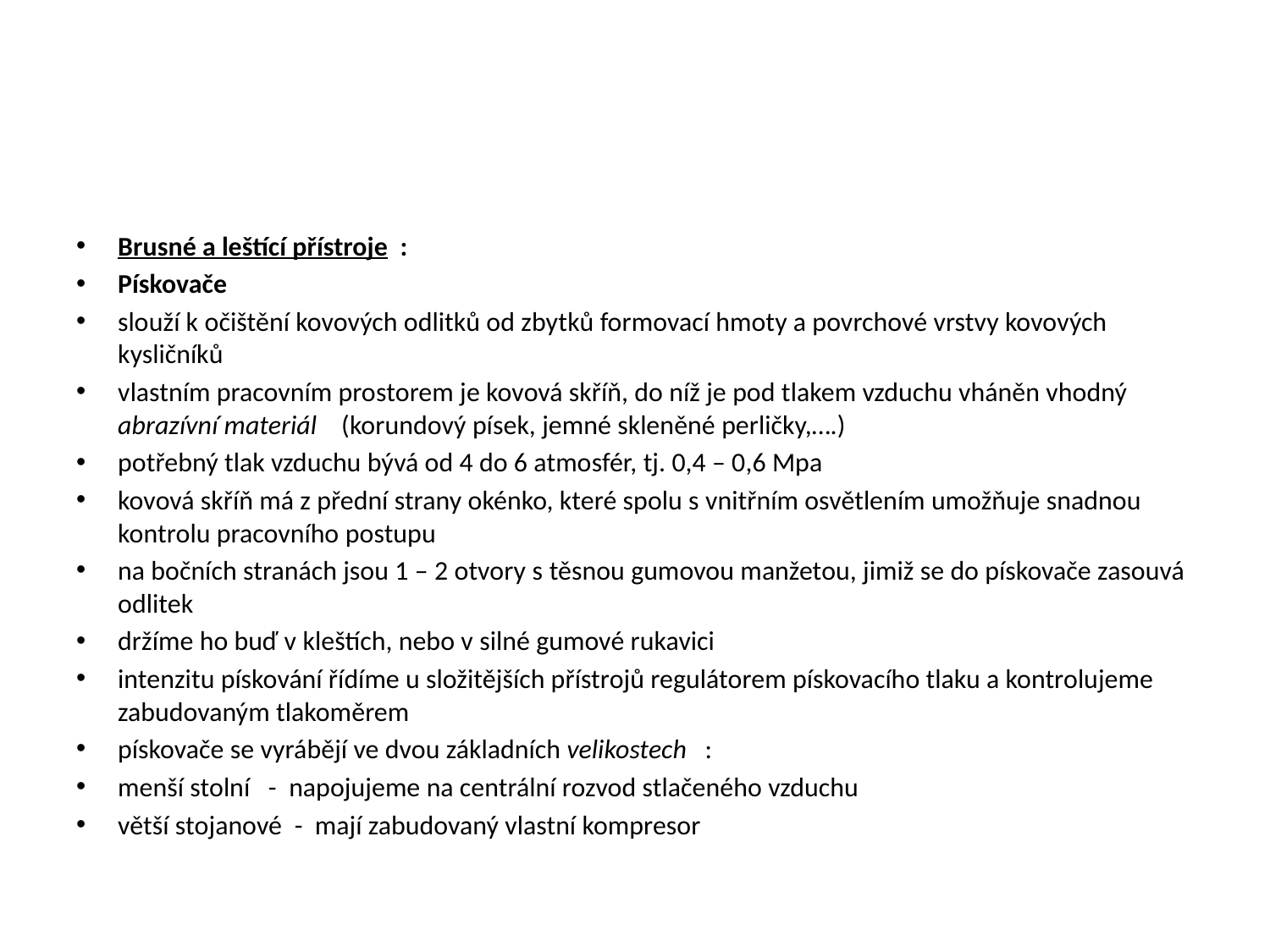

#
Brusné a leštící přístroje  :
Pískovače
slouží k očištění kovových odlitků od zbytků formovací hmoty a povrchové vrstvy kovových kysličníků
vlastním pracovním prostorem je kovová skříň, do níž je pod tlakem vzduchu vháněn vhodný abrazívní materiál    (korundový písek, jemné skleněné perličky,….)
potřebný tlak vzduchu bývá od 4 do 6 atmosfér, tj. 0,4 – 0,6 Mpa
kovová skříň má z přední strany okénko, které spolu s vnitřním osvětlením umožňuje snadnou kontrolu pracovního postupu
na bočních stranách jsou 1 – 2 otvory s těsnou gumovou manžetou, jimiž se do pískovače zasouvá odlitek
držíme ho buď v kleštích, nebo v silné gumové rukavici
intenzitu pískování řídíme u složitějších přístrojů regulátorem pískovacího tlaku a kontrolujeme zabudovaným tlakoměrem
pískovače se vyrábějí ve dvou základních velikostech   :
menší stolní   -  napojujeme na centrální rozvod stlačeného vzduchu
větší stojanové  -  mají zabudovaný vlastní kompresor